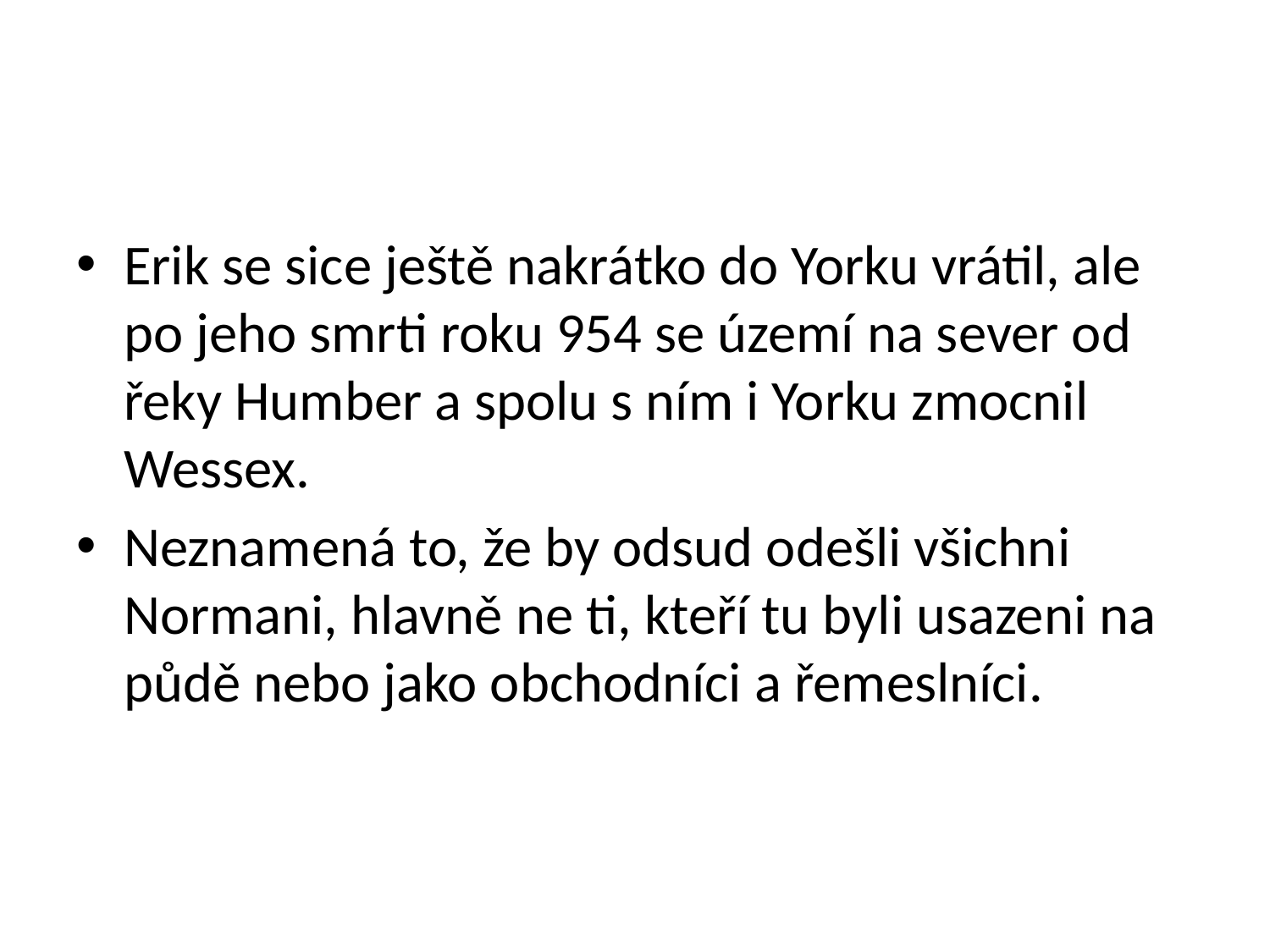

#
Erik se sice ještě nakrátko do Yorku vrátil, ale po jeho smrti roku 954 se území na sever od řeky Humber a spolu s ním i Yorku zmocnil Wessex.
Neznamená to, že by odsud odešli všichni Normani, hlavně ne ti, kteří tu byli usazeni na půdě nebo jako obchodníci a řemeslníci.